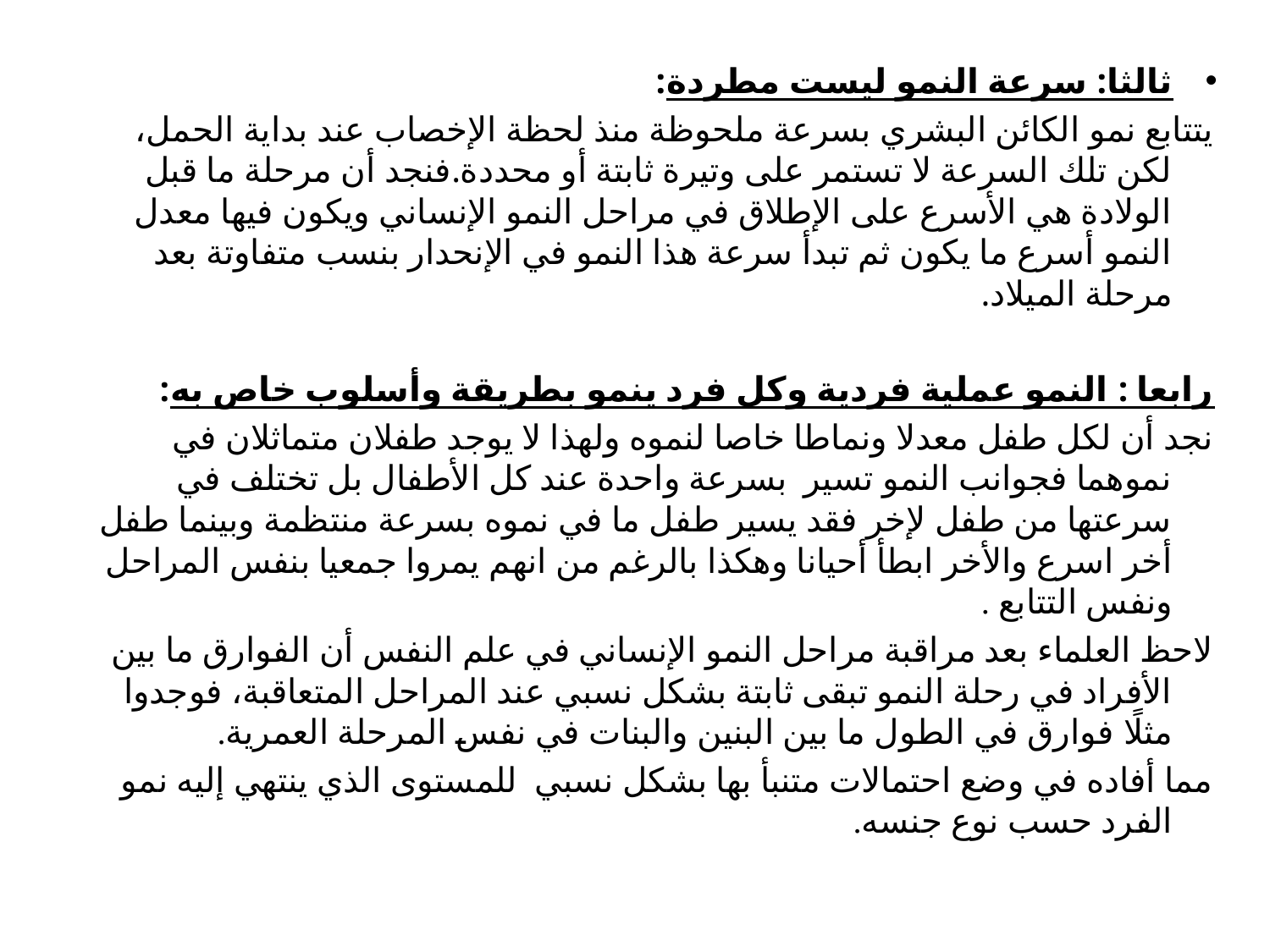

ثالثا: سرعة النمو ليست مطردة:
يتتابع نمو الكائن البشري بسرعة ملحوظة منذ لحظة الإخصاب عند بداية الحمل، لكن تلك السرعة لا تستمر على وتيرة ثابتة أو محددة.فنجد أن مرحلة ما قبل الولادة هي الأسرع على الإطلاق في مراحل النمو الإنساني ويكون فيها معدل النمو أسرع ما يكون ثم تبدأ سرعة هذا النمو في الإنحدار بنسب متفاوتة بعد مرحلة الميلاد.

رابعا : النمو عملية فردية وكل فرد ينمو بطريقة وأسلوب خاص به:
نجد أن لكل طفل معدلا ونماطا خاصا لنموه ولهذا لا يوجد طفلان متماثلان في نموهما فجوانب النمو تسير  بسرعة واحدة عند كل الأطفال بل تختلف في سرعتها من طفل لإخر فقد يسير طفل ما في نموه بسرعة منتظمة وبينما طفل أخر اسرع والأخر ابطأ أحيانا وهكذا بالرغم من انهم يمروا جمعيا بنفس المراحل ونفس التتابع .
لاحظ العلماء بعد مراقبة مراحل النمو الإنساني في علم النفس أن الفوارق ما بين الأفراد في رحلة النمو تبقى ثابتة بشكل نسبي عند المراحل المتعاقبة، فوجدوا مثلًا فوارق في الطول ما بين البنين والبنات في نفس المرحلة العمرية.
مما أفاده في وضع احتمالات متنبأ بها بشكل نسبي  للمستوى الذي ينتهي إليه نمو الفرد حسب نوع جنسه.